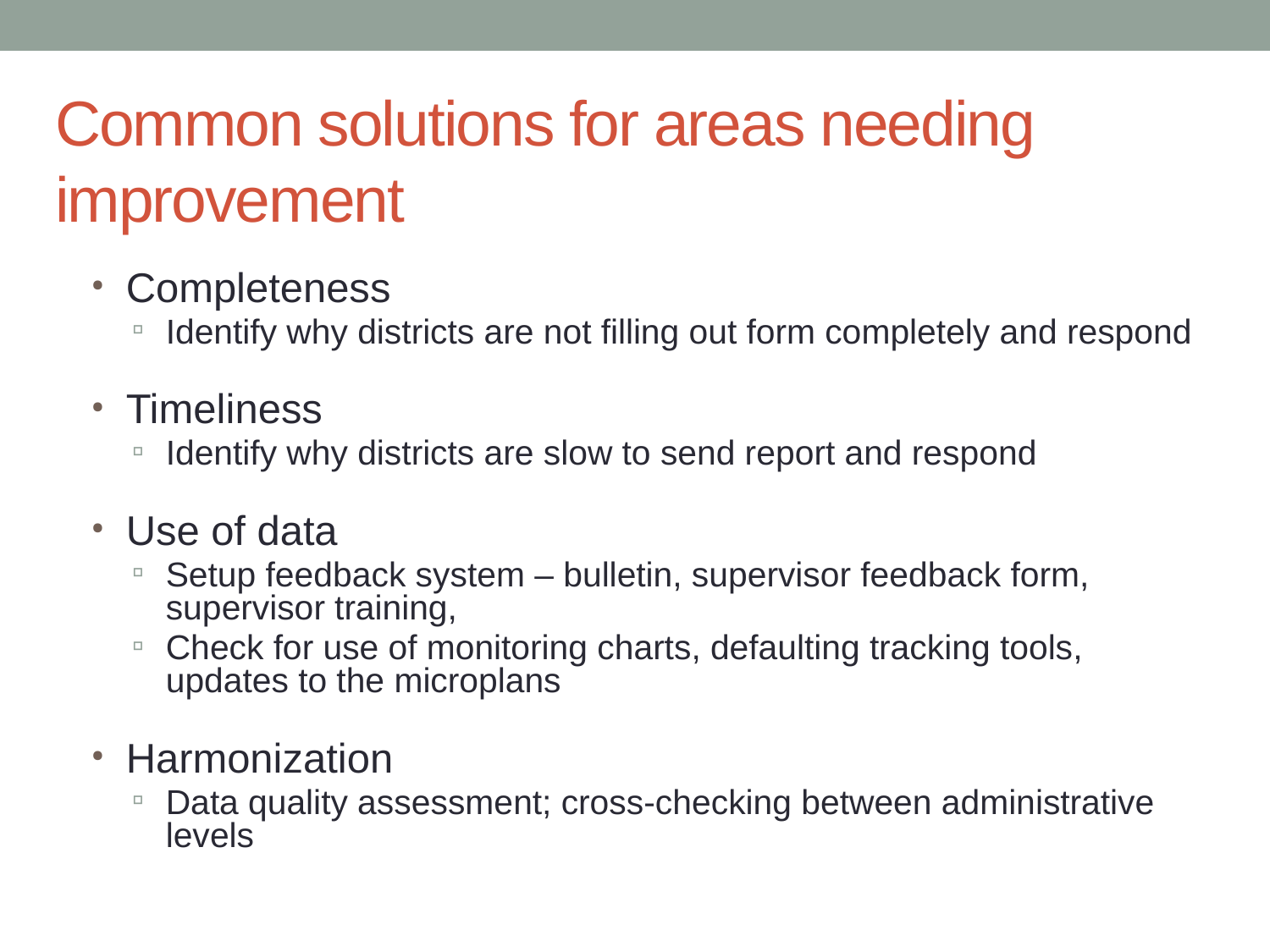

# Common solutions for areas needing improvement
Completeness
Identify why districts are not filling out form completely and respond
Timeliness
Identify why districts are slow to send report and respond
Use of data
Setup feedback system – bulletin, supervisor feedback form, supervisor training,
Check for use of monitoring charts, defaulting tracking tools, updates to the microplans
Harmonization
Data quality assessment; cross-checking between administrative levels